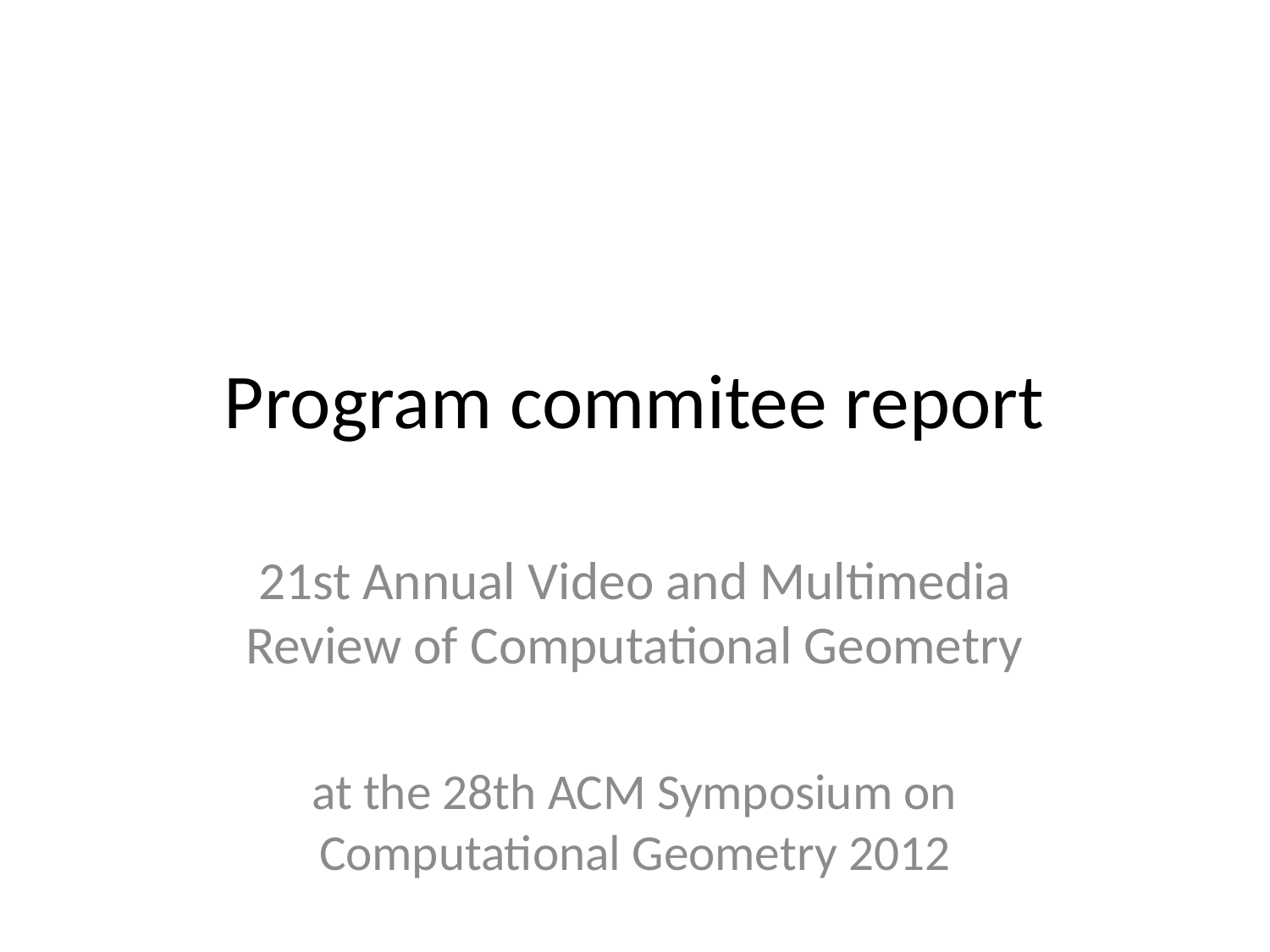

# Program commitee report
21st Annual Video and Multimedia Review of Computational Geometry

at the 28th ACM Symposium on Computational Geometry 2012